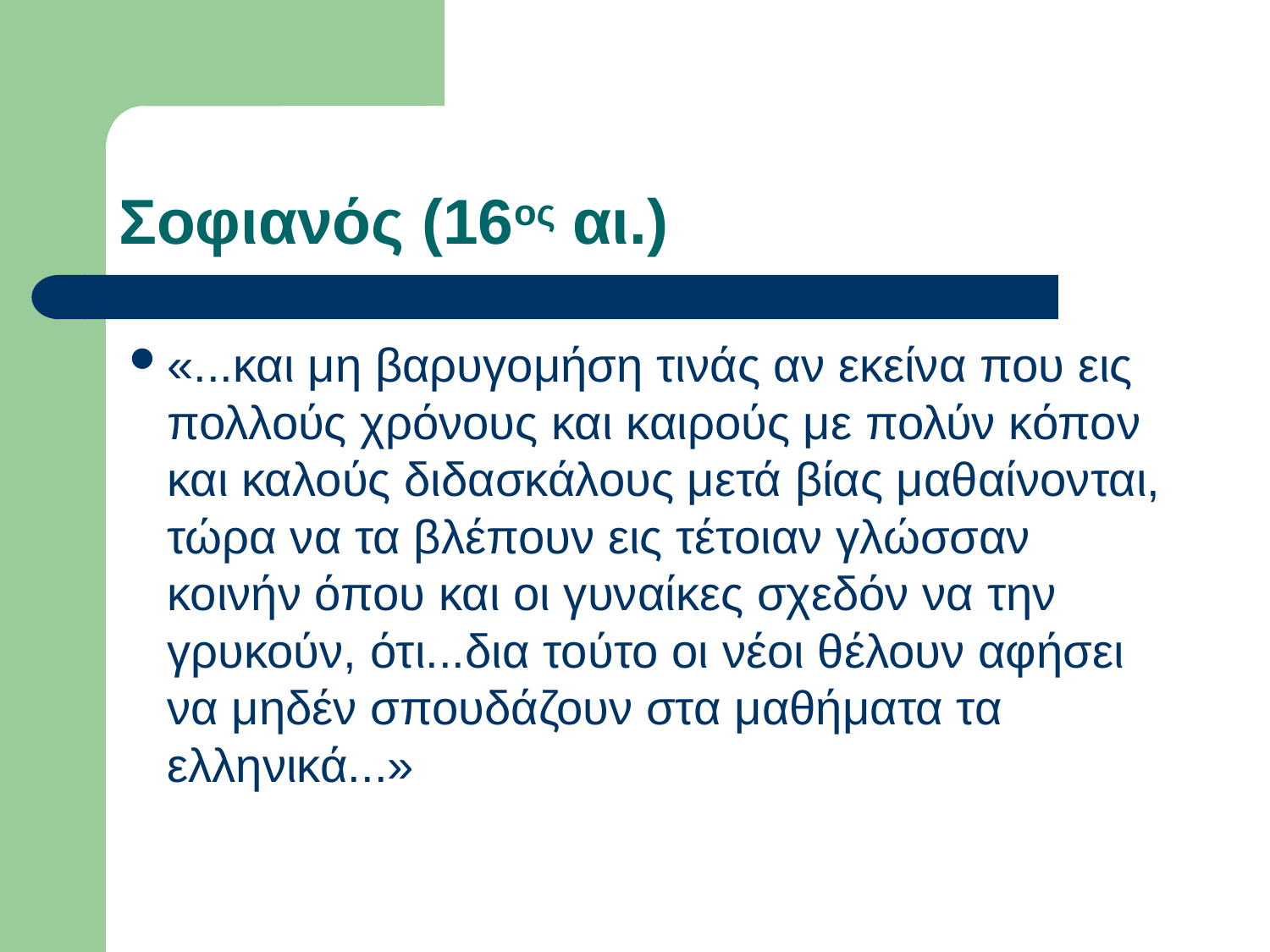

Σοφιανός (16ος αι.)
«...και μη βαρυγομήση τινάς αν εκείνα που εις πολλούς χρόνους και καιρούς με πολύν κόπον και καλούς διδασκάλους μετά βίας μαθαίνονται, τώρα να τα βλέπουν εις τέτοιαν γλώσσαν κοινήν όπου και οι γυναίκες σχεδόν να την γρυκούν, ότι...δια τούτο οι νέοι θέλουν αφήσει να μηδέν σπουδάζουν στα μαθήματα τα ελληνικά...»